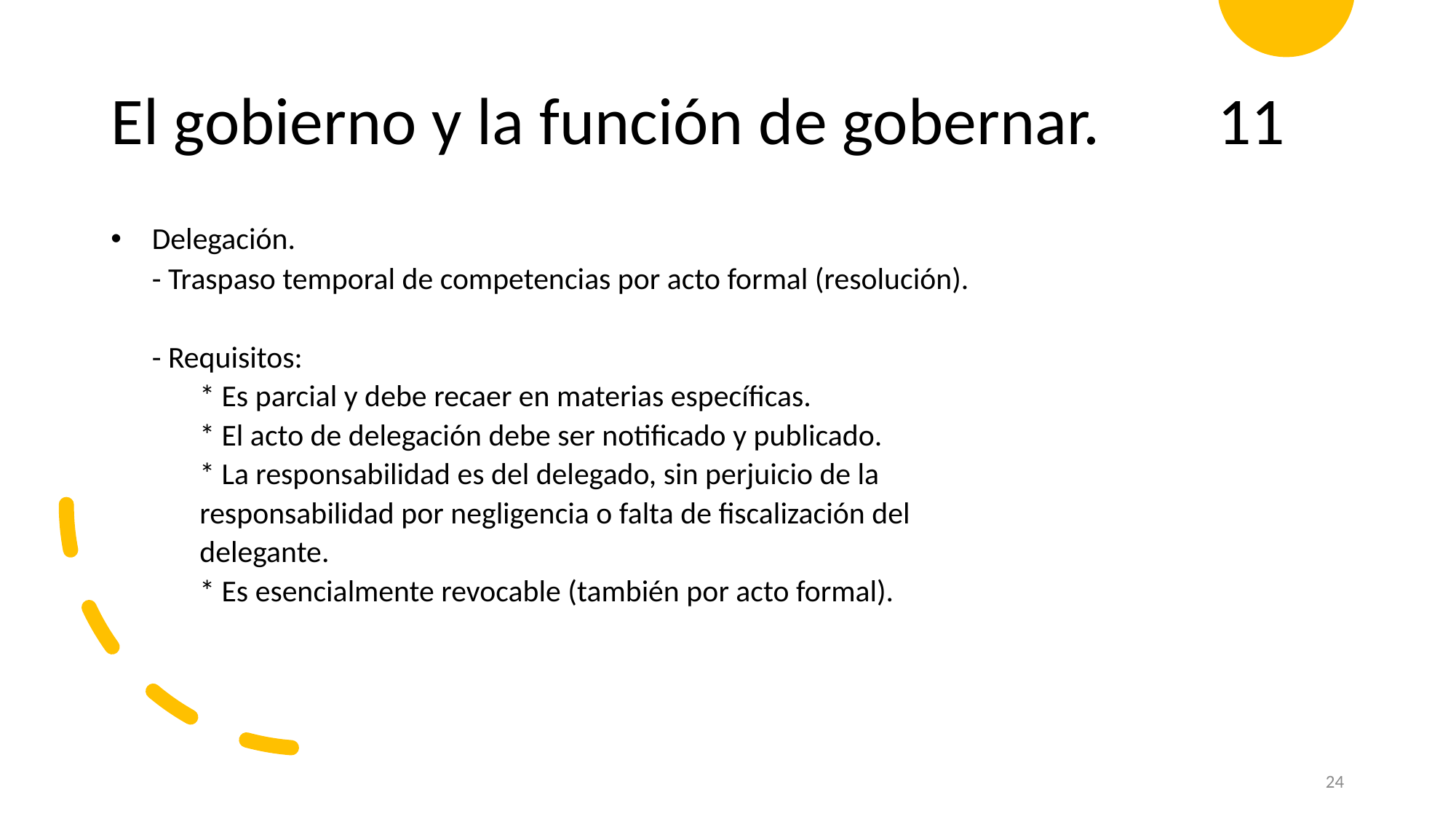

# El gobierno y la función de gobernar. 	 11
Delegación.
	- Traspaso temporal de competencias por acto formal (resolución).

	- Requisitos:
	* Es parcial y debe recaer en materias específicas.
	* El acto de delegación debe ser notificado y publicado.
	* La responsabilidad es del delegado, sin perjuicio de la
	responsabilidad por negligencia o falta de fiscalización del
	delegante.
	* Es esencialmente revocable (también por acto formal).

24